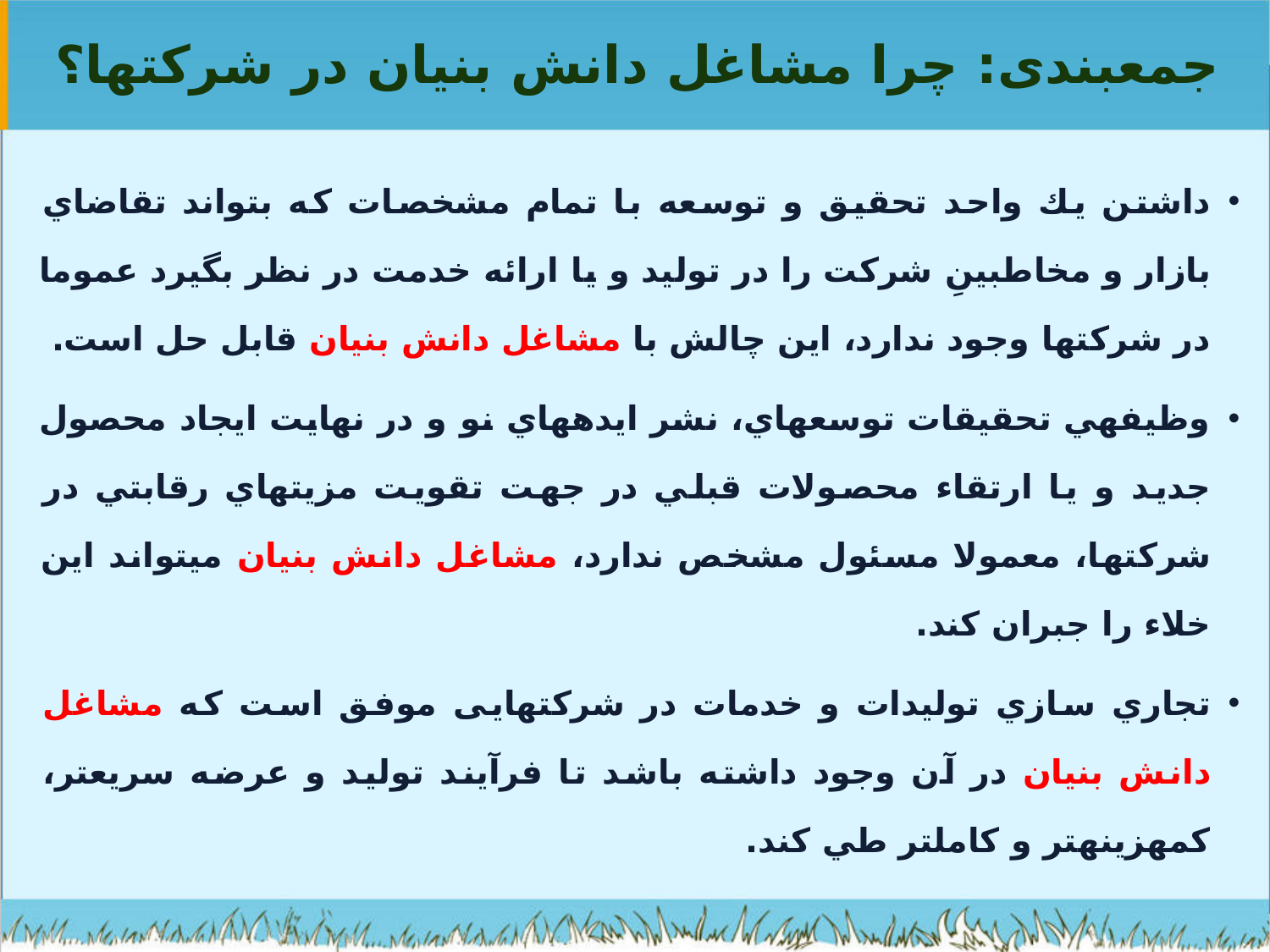

# جمع‏بندی: چرا مشاغل دانش بنیان در شرکت‏ها؟
داشتن يك واحد تحقيق و توسعه با تمام مشخصات که بتواند تقاضاي بازار و مخاطبينِ شركت را در تولید و یا ارائه خدمت در نظر بگیرد عموما در شرکت‏ها وجود ندارد، این چالش با مشاغل دانش بنیان قابل حل است.
وظيفه‏ي تحقيقات توسعه‏اي، نشر ايده‏هاي نو و در نهايت ايجاد محصول جديد و يا ارتقاء محصولات قبلي در جهت تقويت مزيت‏هاي رقابتي در شركت‏ها، معمولا مسئول مشخص ندارد، مشاغل دانش بنیان می‏تواند این خلاء را جبران کند.
تجاري سازي تولیدات و خدمات در شرکت‏هایی موفق است که مشاغل دانش بنیان در آن وجود داشته باشد تا فرآيند تولید و عرضه سريعتر، كم‏هزينه‏تر و كاملتر طي كند.